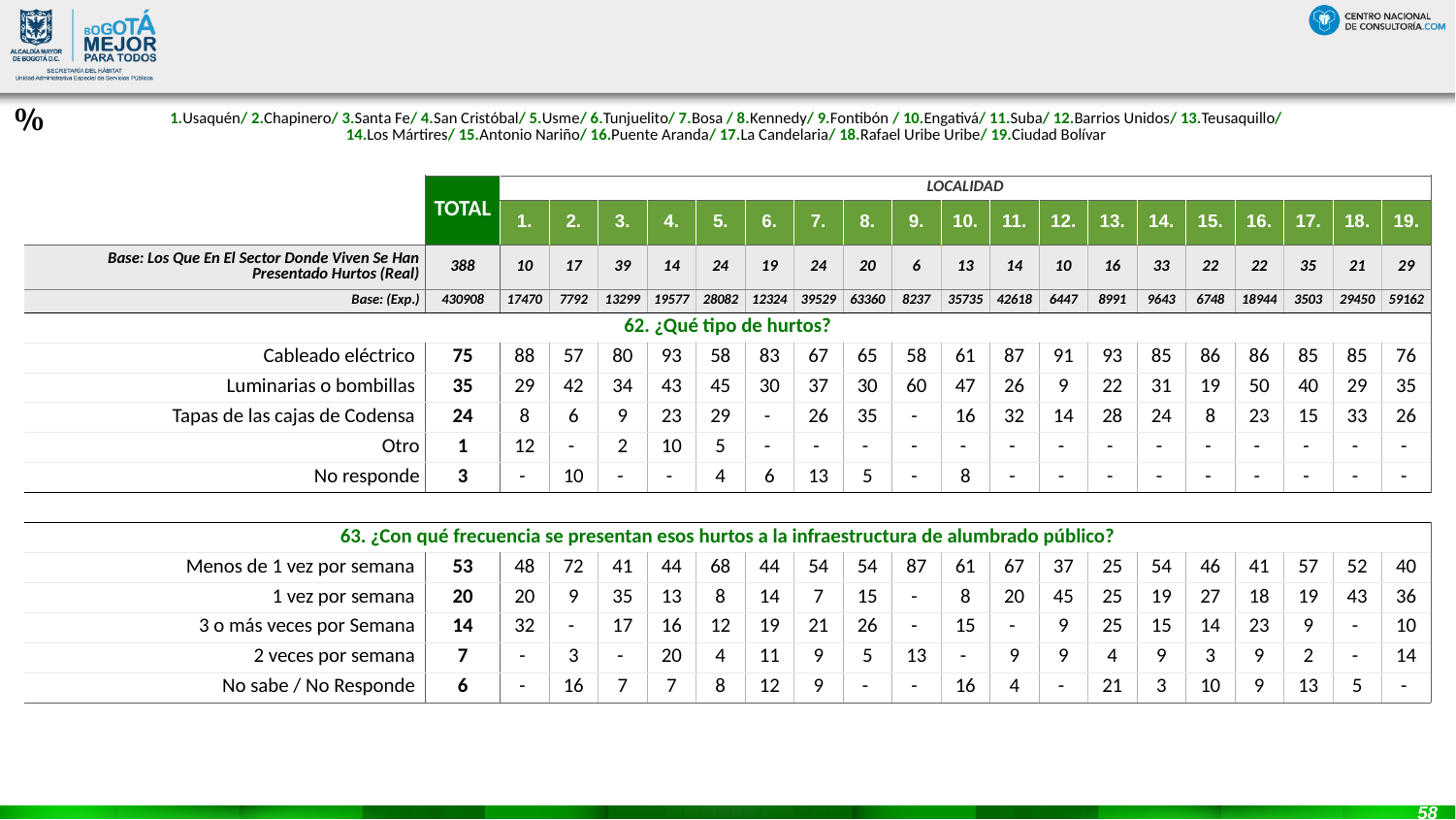

#
%
| 1.Usaquén/ 2.Chapinero/ 3.Santa Fe/ 4.San Cristóbal/ 5.Usme/ 6.Tunjuelito/ 7.Bosa / 8.Kennedy/ 9.Fontibón / 10.Engativá/ 11.Suba/ 12.Barrios Unidos/ 13.Teusaquillo/ 14.Los Mártires/ 15.Antonio Nariño/ 16.Puente Aranda/ 17.La Candelaria/ 18.Rafael Uribe Uribe/ 19.Ciudad Bolívar |
| --- |
|  | TOTAL | LOCALIDAD |  |  |  |  |  |  |  |  |  |  |  |  |  |  |  |  |  |  |
| --- | --- | --- | --- | --- | --- | --- | --- | --- | --- | --- | --- | --- | --- | --- | --- | --- | --- | --- | --- | --- |
|  |  | 1. | 2. | 3. | 4. | 5. | 6. | 7. | 8. | 9. | 10. | 11. | 12. | 13. | 14. | 15. | 16. | 17. | 18. | 19. |
| Base: Los Que En El Sector Donde Viven Se Han Presentado Hurtos (Real) | 388 | 10 | 17 | 39 | 14 | 24 | 19 | 24 | 20 | 6 | 13 | 14 | 10 | 16 | 33 | 22 | 22 | 35 | 21 | 29 |
| Base: (Exp.) | 430908 | 17470 | 7792 | 13299 | 19577 | 28082 | 12324 | 39529 | 63360 | 8237 | 35735 | 42618 | 6447 | 8991 | 9643 | 6748 | 18944 | 3503 | 29450 | 59162 |
| 62. ¿Qué tipo de hurtos? |  |  |  |  |  |  |  |  |  |  |  |  |  |  |  |  |  |  |  |  |
| Cableado eléctrico | 75 | 88 | 57 | 80 | 93 | 58 | 83 | 67 | 65 | 58 | 61 | 87 | 91 | 93 | 85 | 86 | 86 | 85 | 85 | 76 |
| Luminarias o bombillas | 35 | 29 | 42 | 34 | 43 | 45 | 30 | 37 | 30 | 60 | 47 | 26 | 9 | 22 | 31 | 19 | 50 | 40 | 29 | 35 |
| Tapas de las cajas de Codensa | 24 | 8 | 6 | 9 | 23 | 29 | - | 26 | 35 | - | 16 | 32 | 14 | 28 | 24 | 8 | 23 | 15 | 33 | 26 |
| Otro | 1 | 12 | - | 2 | 10 | 5 | - | - | - | - | - | - | - | - | - | - | - | - | - | - |
| No responde | 3 | - | 10 | - | - | 4 | 6 | 13 | 5 | - | 8 | - | - | - | - | - | - | - | - | - |
|  |  |  |  |  |  |  |  |  |  |  |  |  |  |  |  |  |  |  |  |  |
| 63. ¿Con qué frecuencia se presentan esos hurtos a la infraestructura de alumbrado público? |  |  |  |  |  |  |  |  |  |  |  |  |  |  |  |  |  |  |  |  |
| Menos de 1 vez por semana | 53 | 48 | 72 | 41 | 44 | 68 | 44 | 54 | 54 | 87 | 61 | 67 | 37 | 25 | 54 | 46 | 41 | 57 | 52 | 40 |
| 1 vez por semana | 20 | 20 | 9 | 35 | 13 | 8 | 14 | 7 | 15 | - | 8 | 20 | 45 | 25 | 19 | 27 | 18 | 19 | 43 | 36 |
| 3 o más veces por Semana | 14 | 32 | - | 17 | 16 | 12 | 19 | 21 | 26 | - | 15 | - | 9 | 25 | 15 | 14 | 23 | 9 | - | 10 |
| 2 veces por semana | 7 | - | 3 | - | 20 | 4 | 11 | 9 | 5 | 13 | - | 9 | 9 | 4 | 9 | 3 | 9 | 2 | - | 14 |
| No sabe / No Responde | 6 | - | 16 | 7 | 7 | 8 | 12 | 9 | - | - | 16 | 4 | - | 21 | 3 | 10 | 9 | 13 | 5 | - |
58